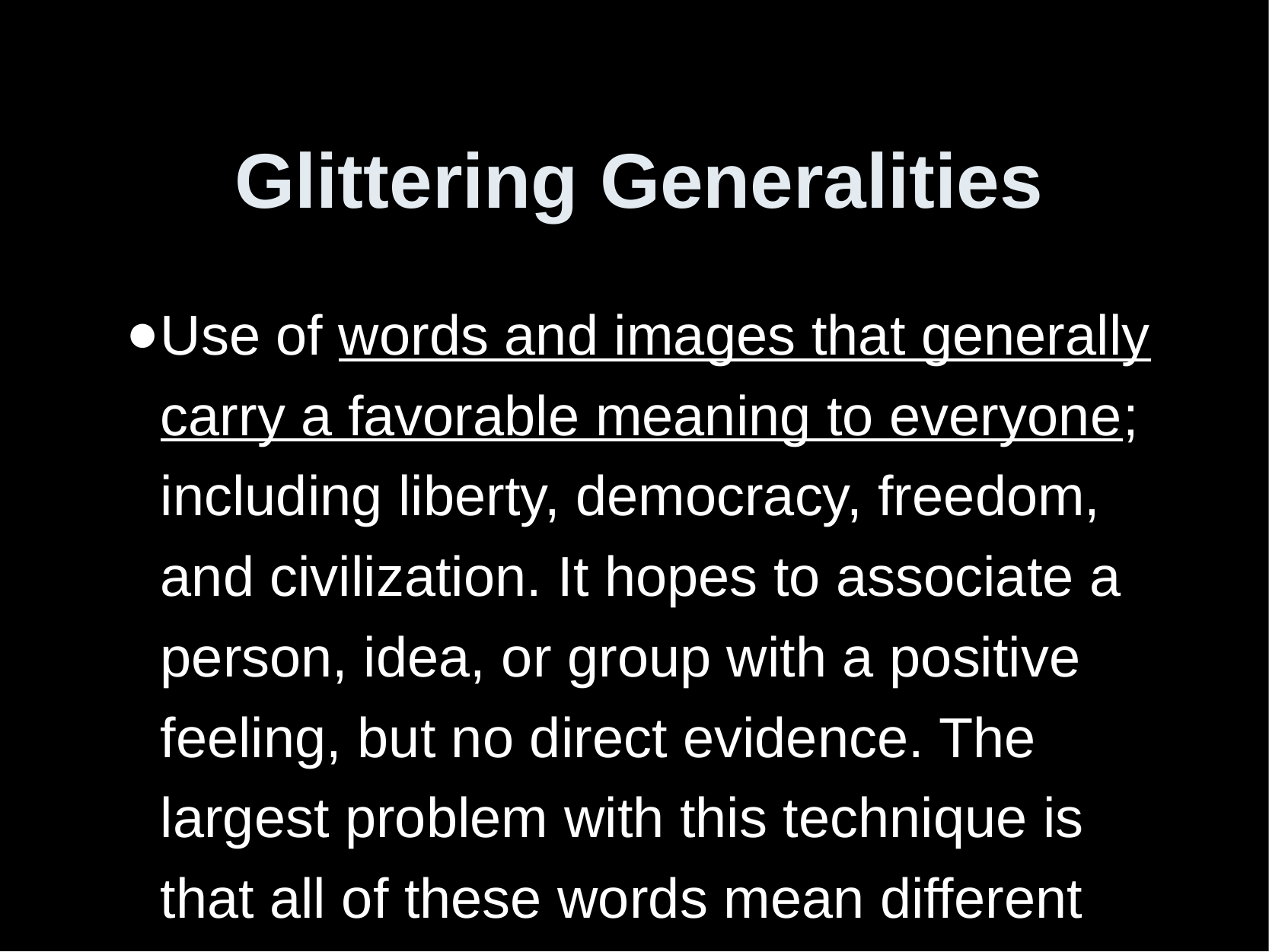

# Glittering Generalities
Use of words and images that generally carry a favorable meaning to everyone; including liberty, democracy, freedom, and civilization. It hopes to associate a person, idea, or group with a positive feeling, but no direct evidence. The largest problem with this technique is that all of these words mean different things to different people.